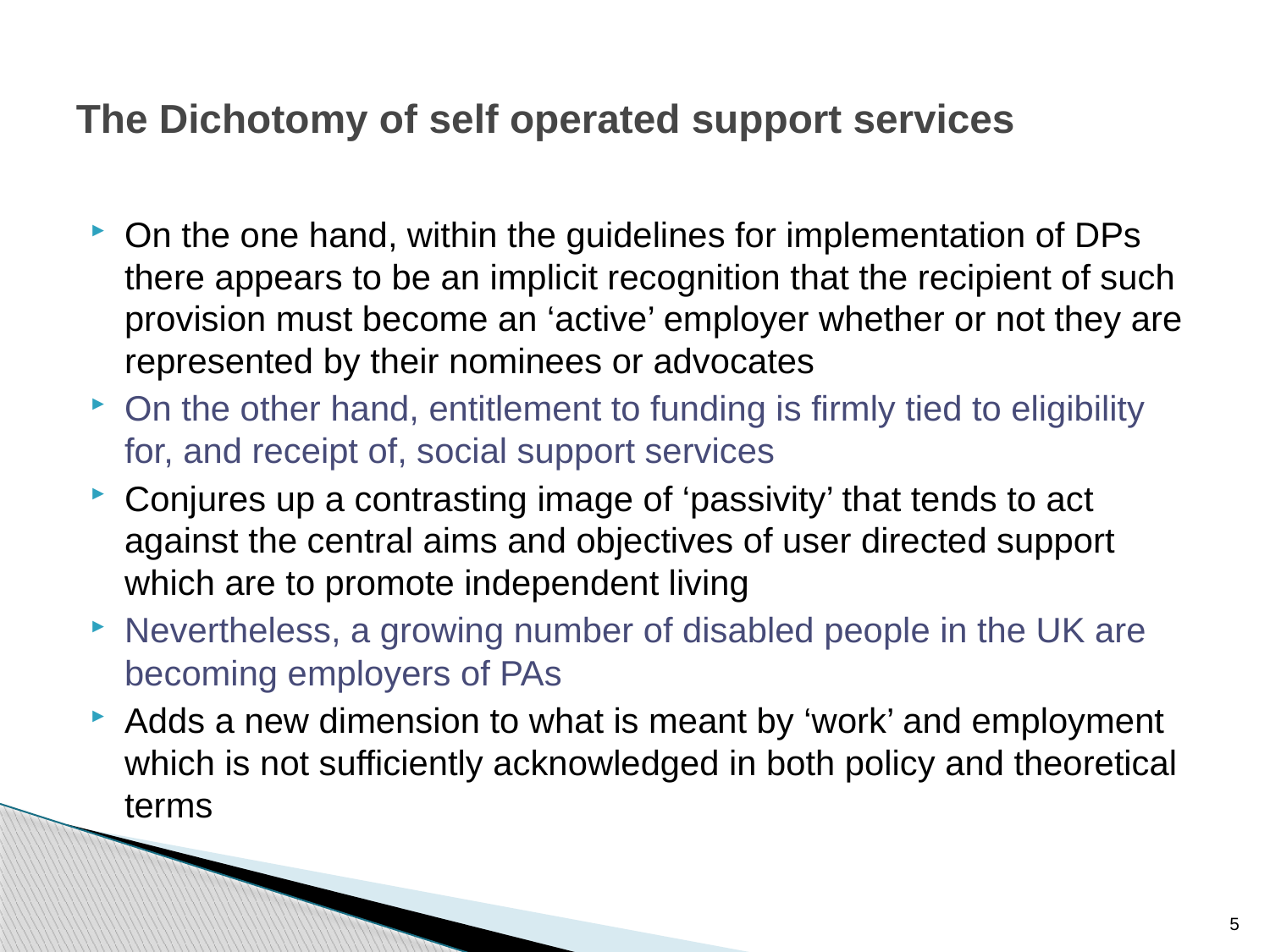

# The Dichotomy of self operated support services
On the one hand, within the guidelines for implementation of DPs there appears to be an implicit recognition that the recipient of such provision must become an ‘active’ employer whether or not they are represented by their nominees or advocates
On the other hand, entitlement to funding is firmly tied to eligibility for, and receipt of, social support services
Conjures up a contrasting image of ‘passivity’ that tends to act against the central aims and objectives of user directed support which are to promote independent living
Nevertheless, a growing number of disabled people in the UK are becoming employers of PAs
Adds a new dimension to what is meant by ‘work’ and employment which is not sufficiently acknowledged in both policy and theoretical terms
5